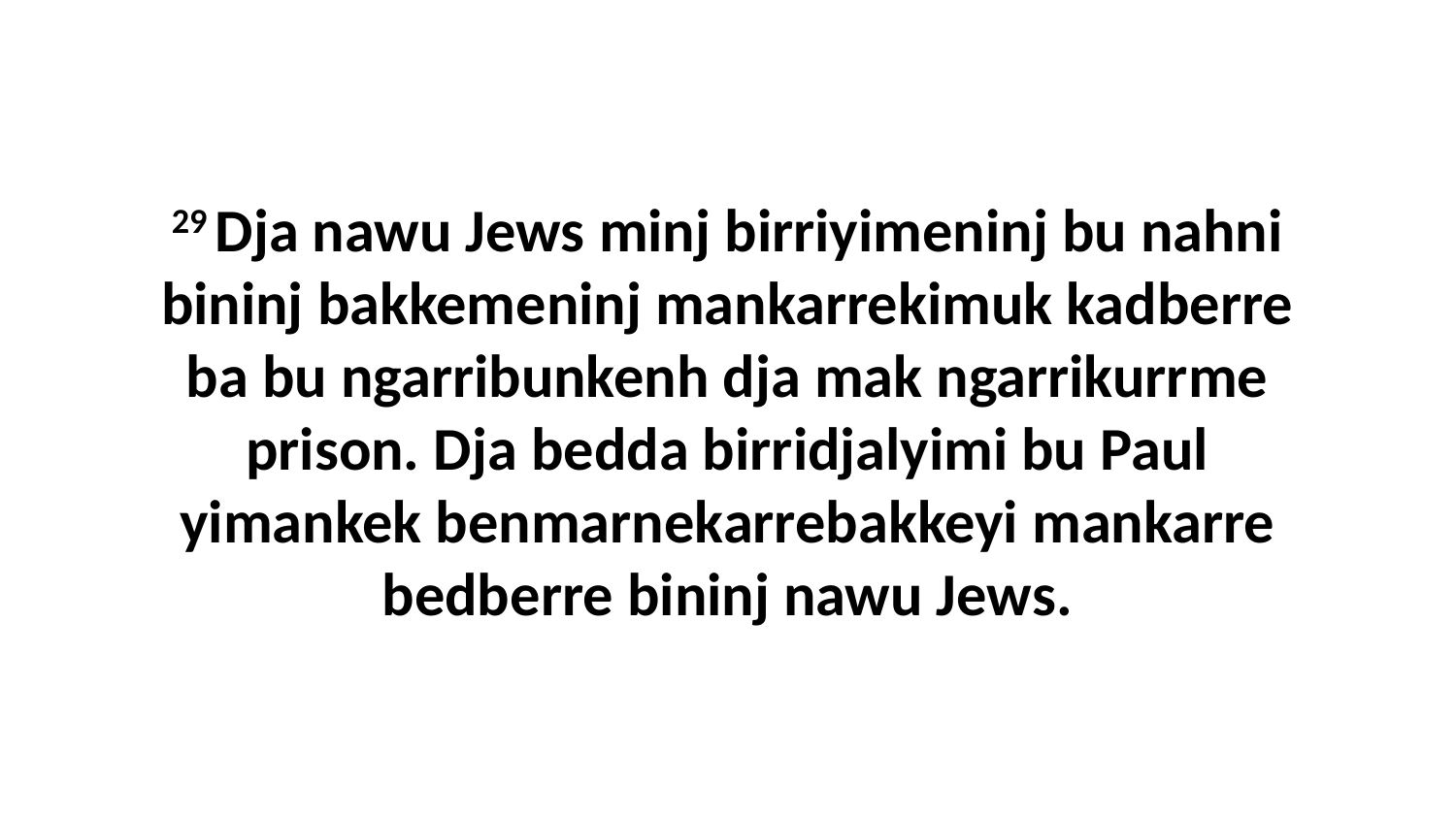

29 Dja nawu Jews minj birriyimeninj bu nahni bininj bakkemeninj mankarrekimuk kadberre ba bu ngarribunkenh dja mak ngarrikurrme prison. Dja bedda birridjalyimi bu Paul yimankek benmarnekarrebakkeyi mankarre bedberre bininj nawu Jews.